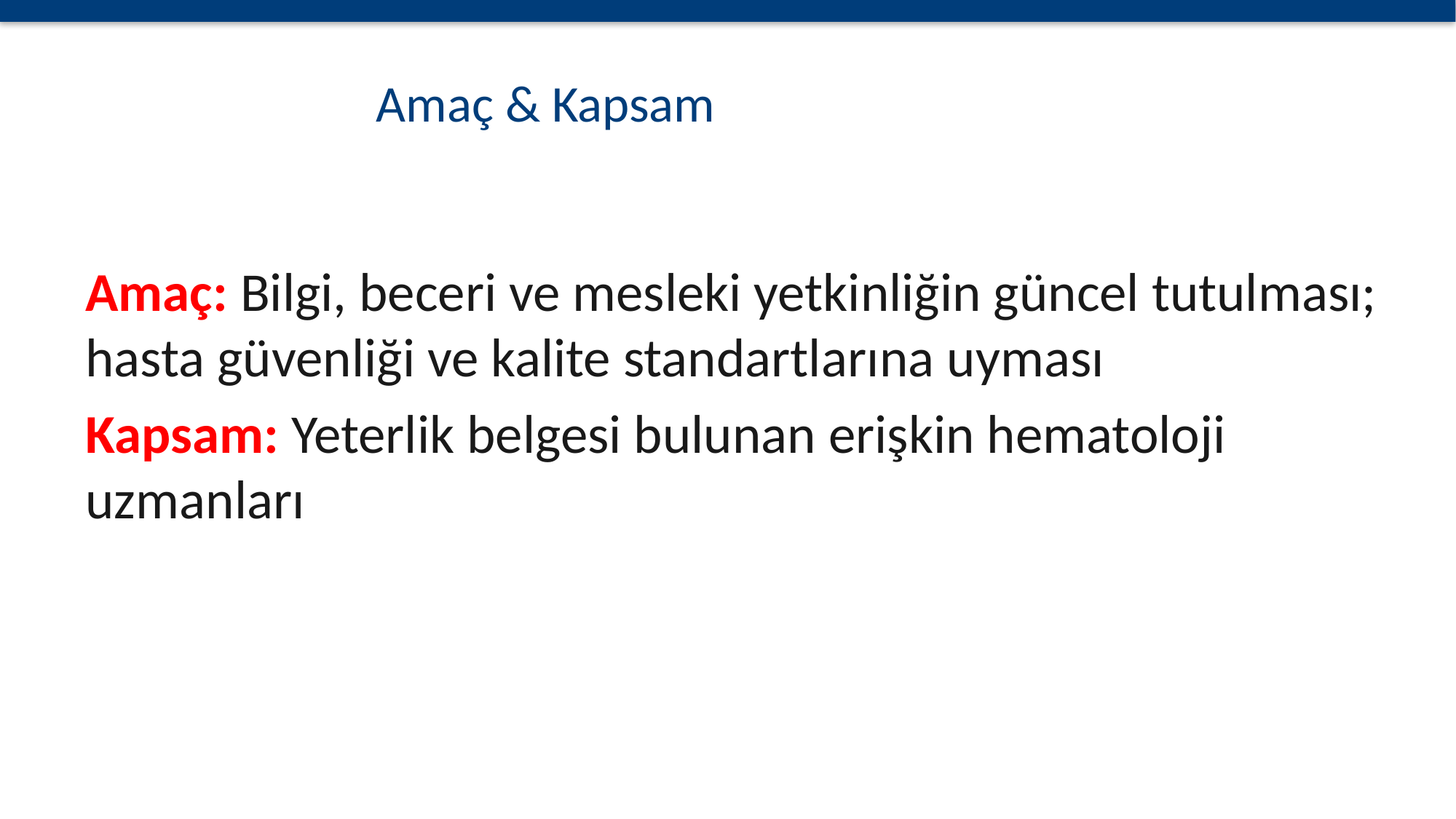

# Amaç & Kapsam
Amaç: Bilgi, beceri ve mesleki yetkinliğin güncel tutulması; hasta güvenliği ve kalite standartlarına uyması
Kapsam: Yeterlik belgesi bulunan erişkin hematoloji uzmanları